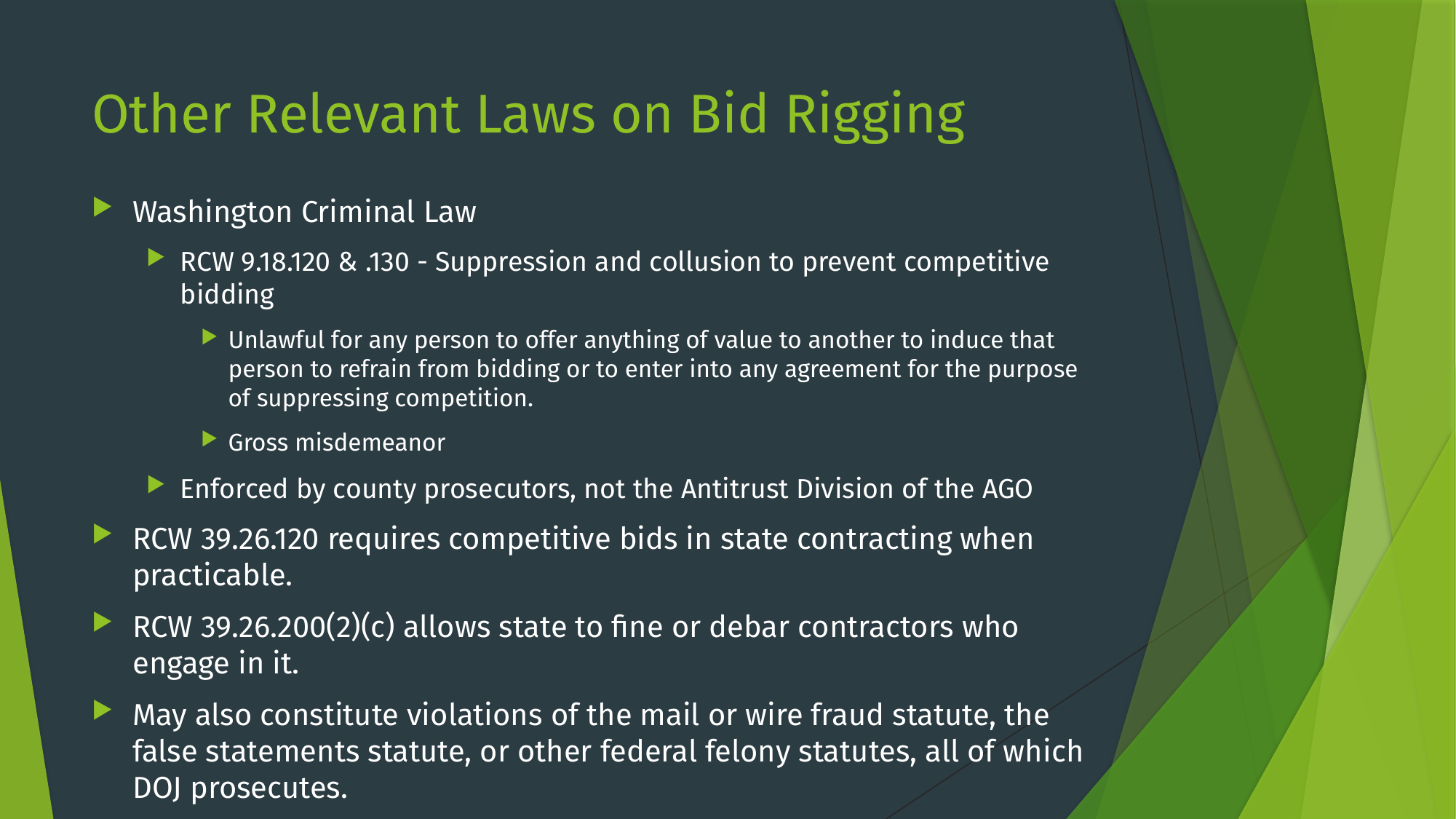

# Other Relevant Laws on Bid Rigging
Washington Criminal Law
RCW 9.18.120 & .130 - Suppression and collusion to prevent competitive bidding
Unlawful for any person to offer anything of value to another to induce that person to refrain from bidding or to enter into any agreement for the purpose of suppressing competition.
Gross misdemeanor
Enforced by county prosecutors, not the Antitrust Division of the AGO
RCW 39.26.120 requires competitive bids in state contracting when practicable.
RCW 39.26.200(2)(c) allows state to fine or debar contractors who engage in it.
May also constitute violations of the mail or wire fraud statute, the false statements statute, or other federal felony statutes, all of which DOJ prosecutes.